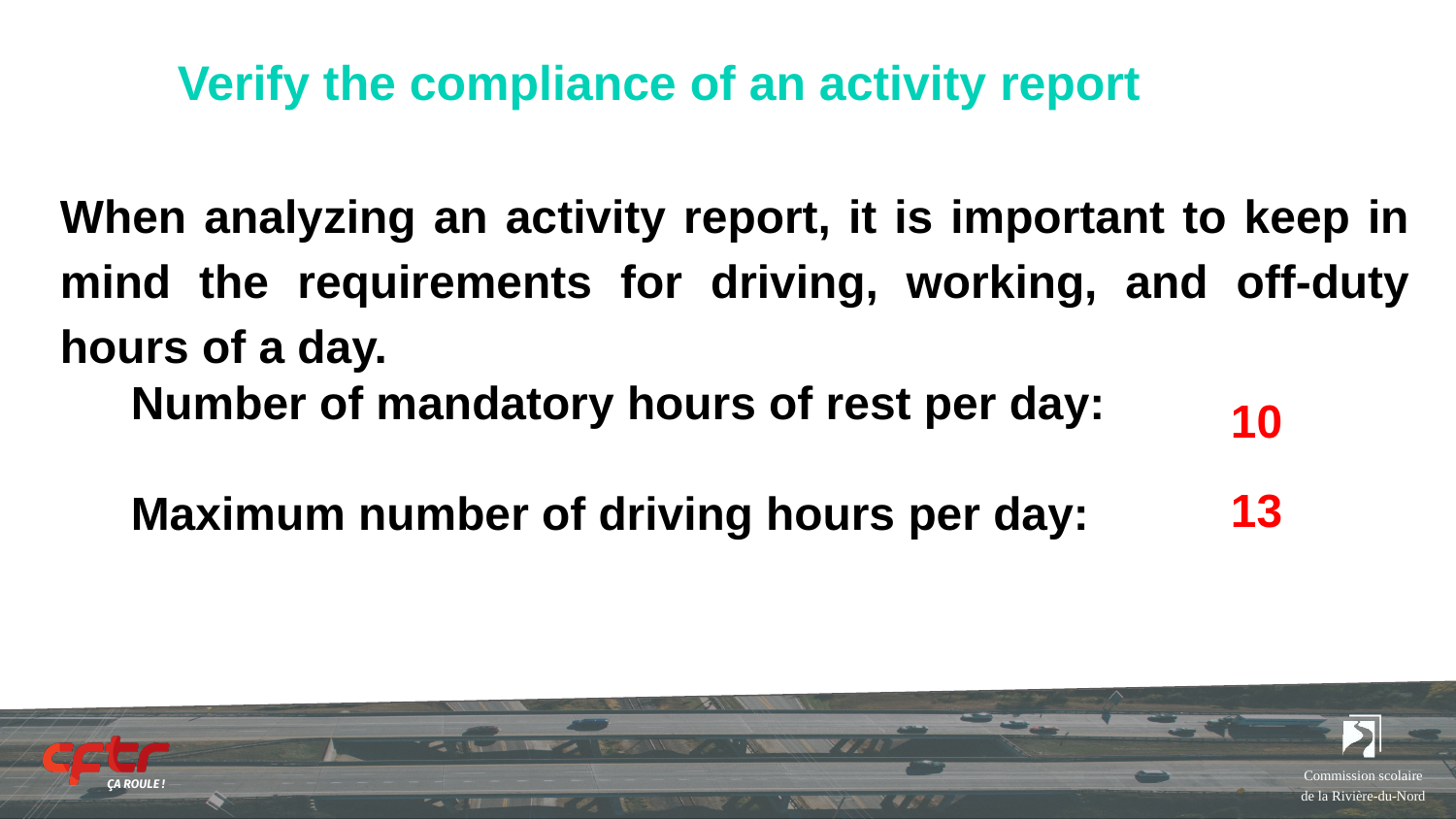

# Verify the compliance of an activity report

When analyzing an activity report, it is important to keep in mind the requirements for driving, working, and off-duty hours of a day.
Number of mandatory hours of rest per day:

Maximum number of driving hours per day:

10
13

Commission scolaire  de la Rivière-du-Nord
ÇA ROULE !